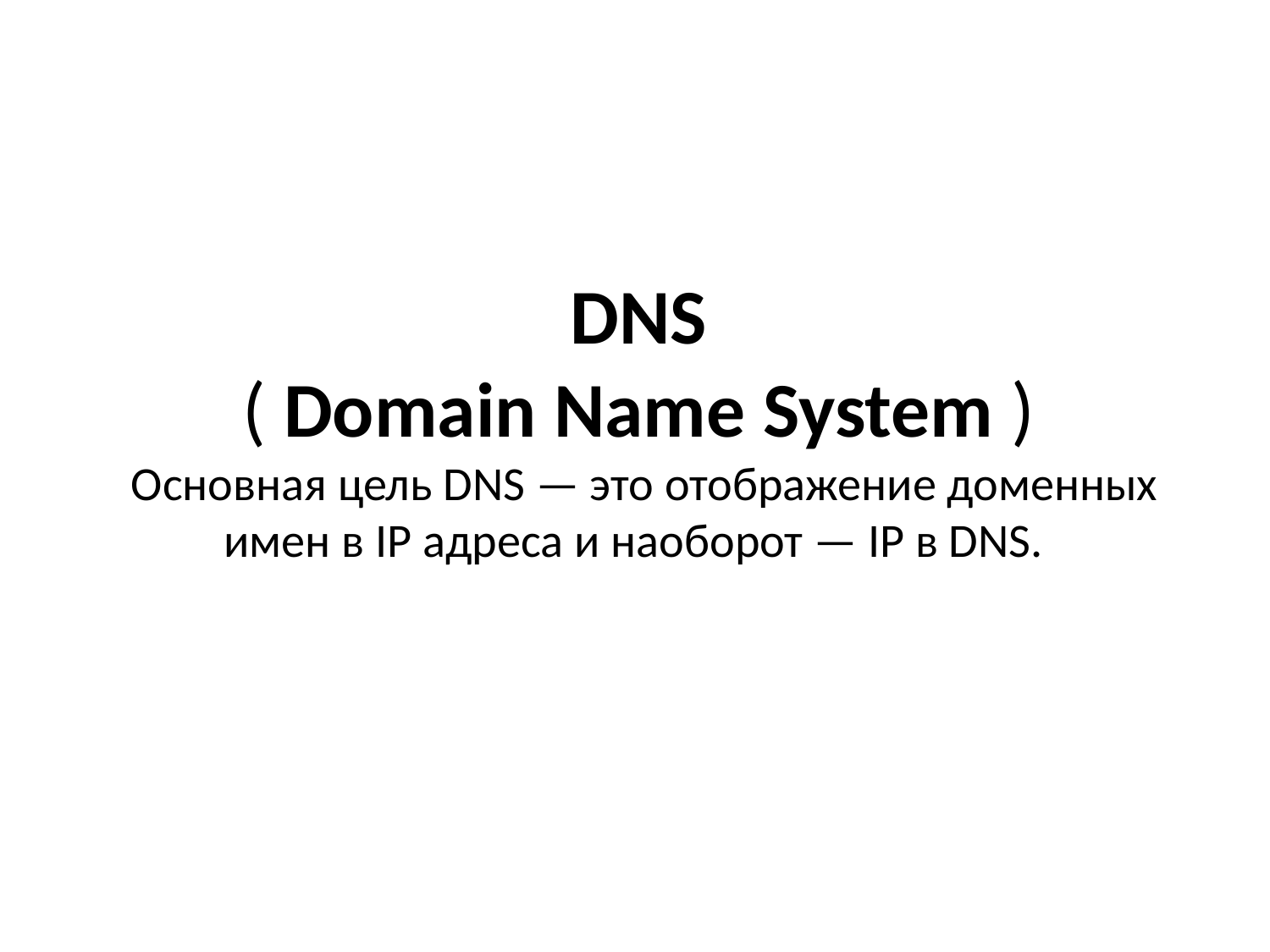

# DNS ( Domain Name System ) Основная цель DNS — это отображение доменных имен в IP адреса и наоборот — IP в DNS.